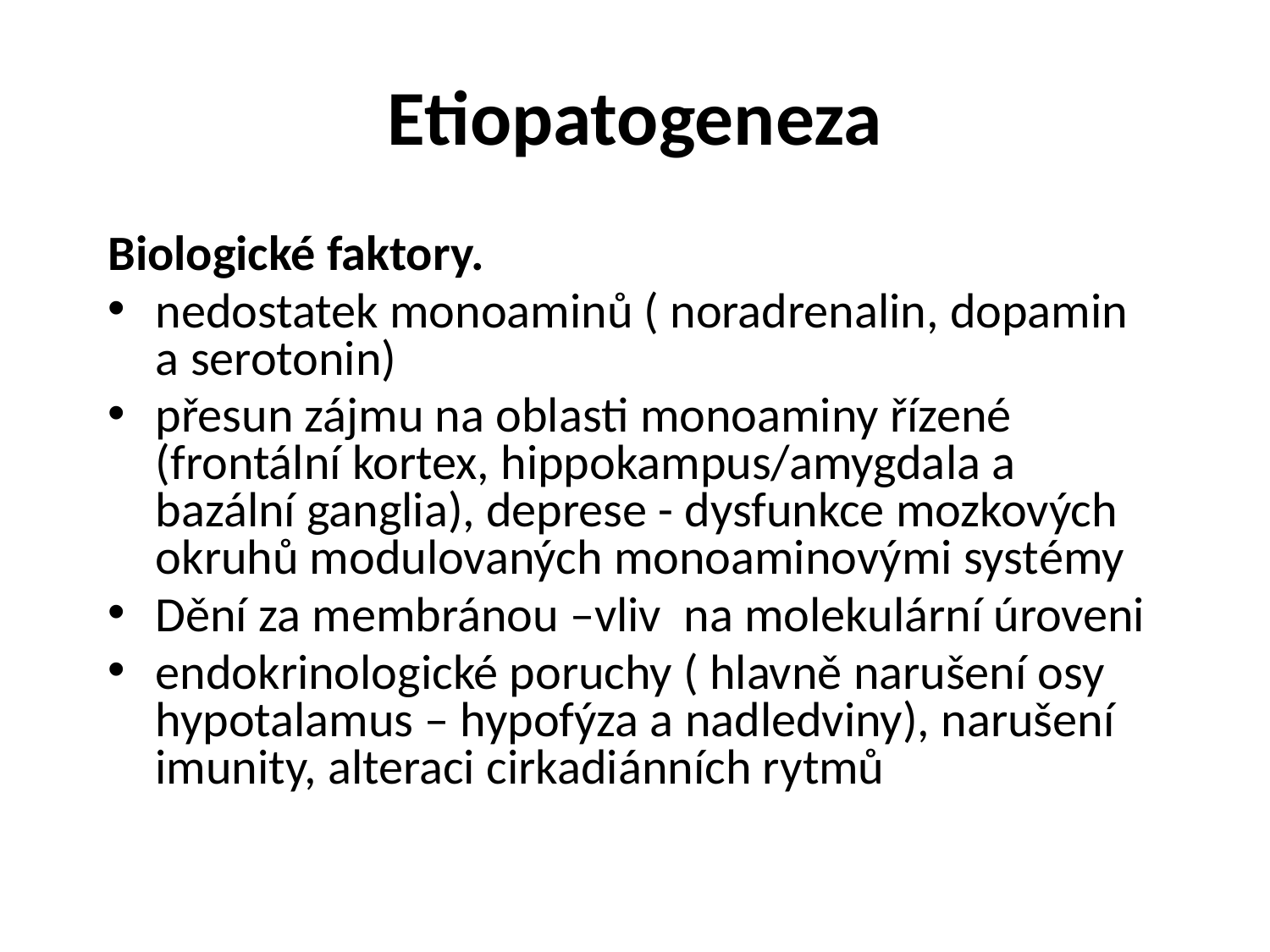

# Etiopatogeneza
Biologické faktory.
nedostatek monoaminů ( noradrenalin, dopamin  a serotonin)
přesun zájmu na oblasti monoaminy řízené  (frontální kortex, hippokampus/amygdala a bazální ganglia), deprese - dysfunkce mozkových okruhů modulovaných monoaminovými systémy
Dění za membránou –vliv  na molekulární úroveni
endokrinologické poruchy ( hlavně narušení osy hypotalamus – hypofýza a nadledviny), narušení imunity, alteraci cirkadiánních rytmů